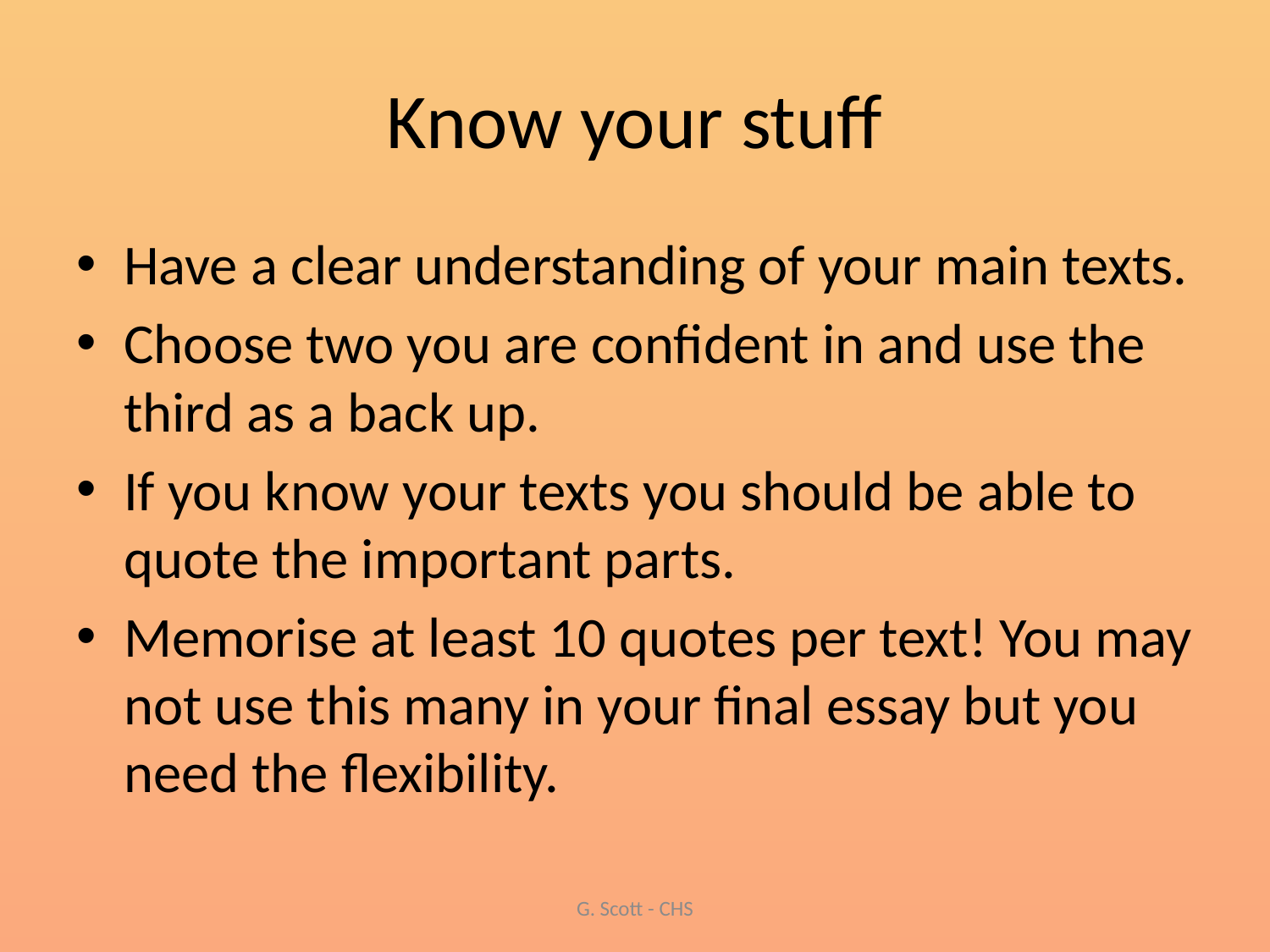

# Know your stuff
Have a clear understanding of your main texts.
Choose two you are confident in and use the third as a back up.
If you know your texts you should be able to quote the important parts.
Memorise at least 10 quotes per text! You may not use this many in your final essay but you need the flexibility.
G. Scott - CHS